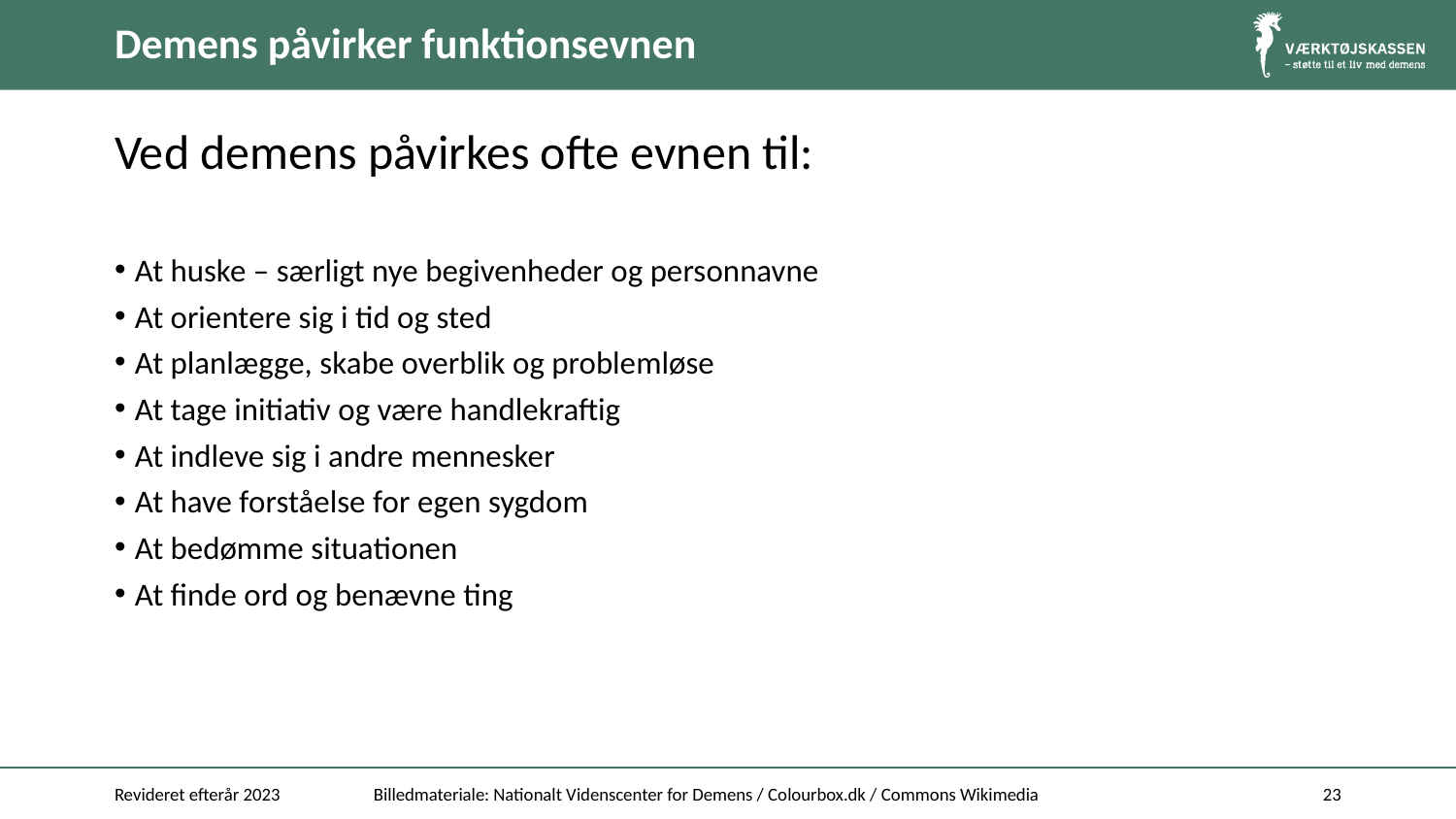

# Demens påvirker funktionsevnen
Ved demens påvirkes ofte evnen til:
At huske – særligt nye begivenheder og personnavne
At orientere sig i tid og sted
At planlægge, skabe overblik og problemløse
At tage initiativ og være handlekraftig
At indleve sig i andre mennesker
At have forståelse for egen sygdom
At bedømme situationen
At finde ord og benævne ting

Revideret efterår 2023
Billedmateriale: Nationalt Videnscenter for Demens / Colourbox.dk / Commons Wikimedia
23